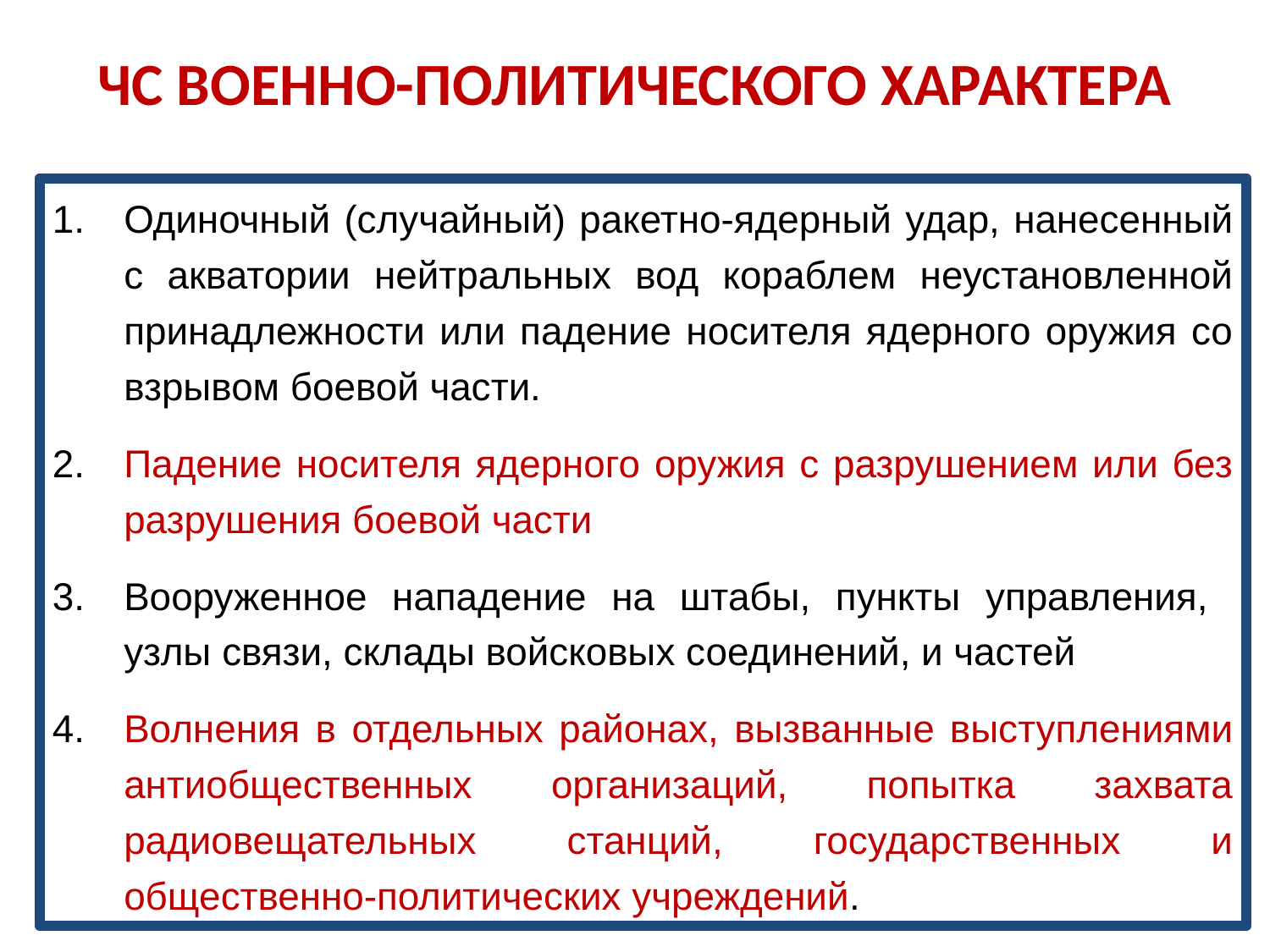

# ЧС ВОЕННО-ПОЛИТИЧЕСКОГО ХАРАКТЕРА
Одиночный (случайный) ракетно-ядерный удар, нанесенный с акватории нейтральных вод кораблем неустановленной принадлежности или падение носителя ядерного оружия со взрывом боевой части.
Падение носителя ядерного оружия с разрушением или без разрушения боевой части
Вооруженное нападение на штабы, пункты управления,  узлы связи, склады войсковых соединений, и частей
Волнения в отдельных районах, вызванные выступлениями антиобщественных организаций, попытка захвата радиовещательных станций, государственных и общественно-политических учреждений.